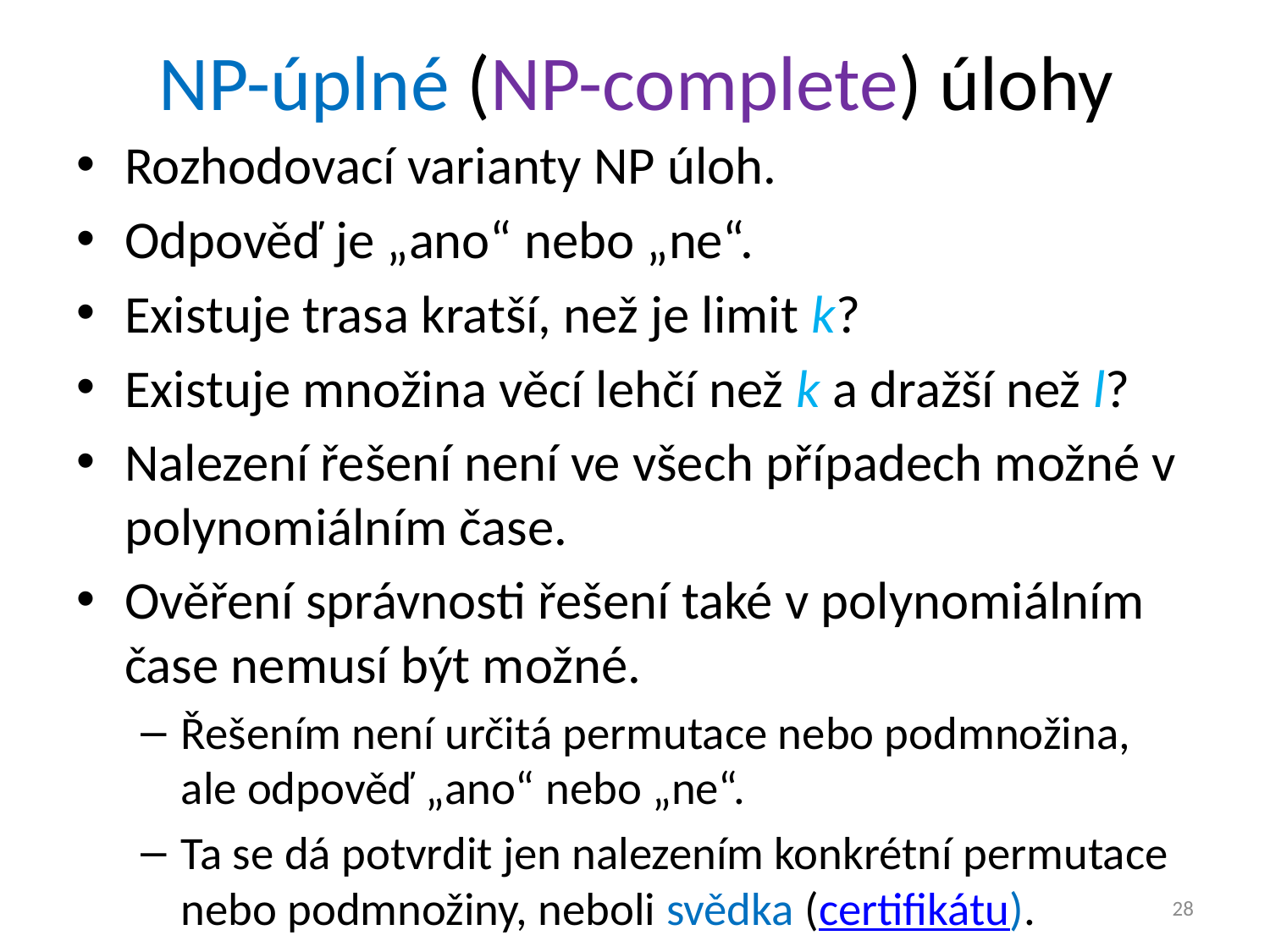

# NP-úplné (NP-complete) úlohy
Rozhodovací varianty NP úloh.
Odpověď je „ano“ nebo „ne“.
Existuje trasa kratší, než je limit k?
Existuje množina věcí lehčí než k a dražší než l?
Nalezení řešení není ve všech případech možné v polynomiálním čase.
Ověření správnosti řešení také v polynomiálním čase nemusí být možné.
Řešením není určitá permutace nebo podmnožina, ale odpověď „ano“ nebo „ne“.
Ta se dá potvrdit jen nalezením konkrétní permutace nebo podmnožiny, neboli svědka (certifikátu).
28